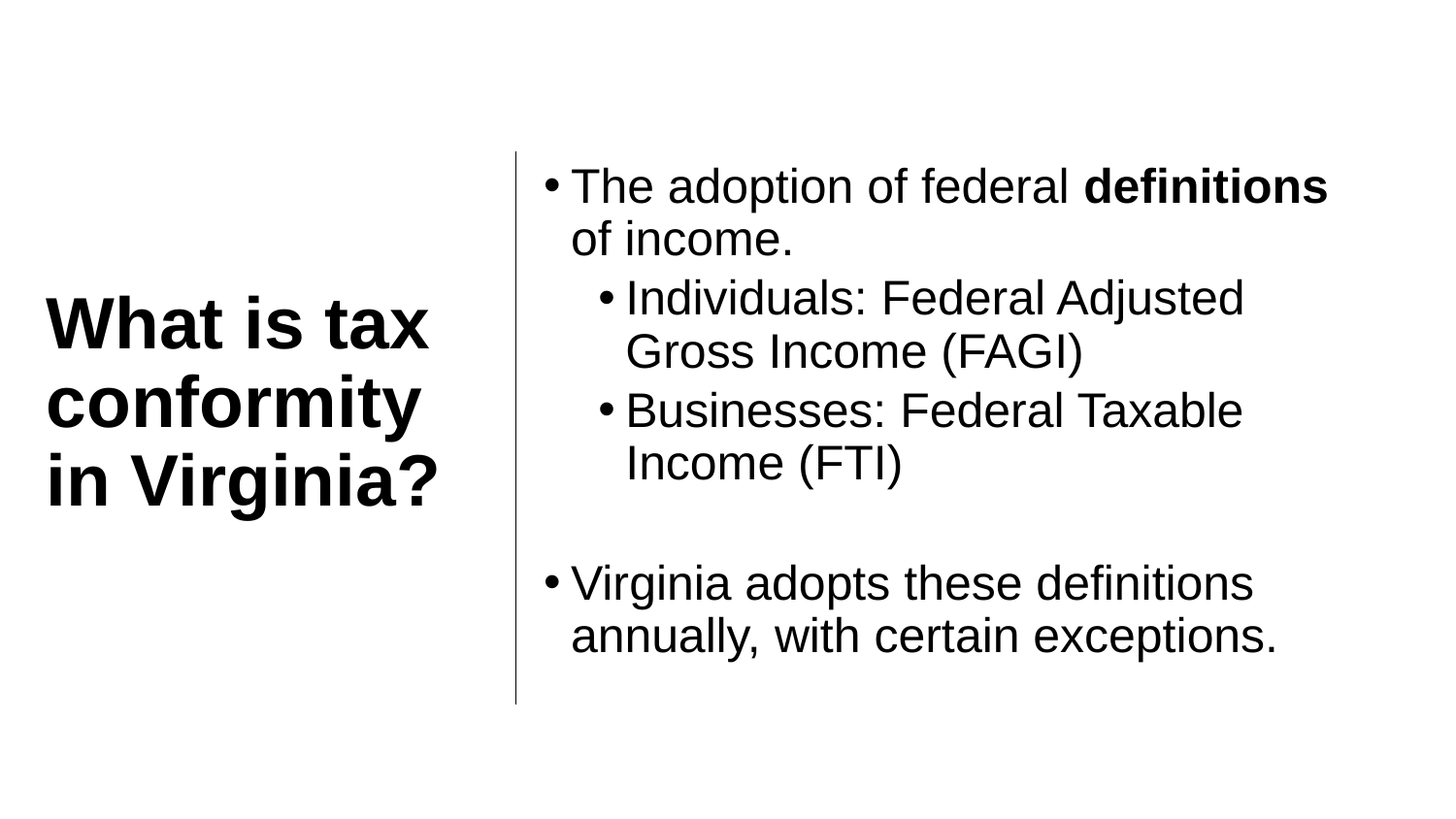

The adoption of federal definitions of income.
Individuals: Federal Adjusted Gross Income (FAGI)
Businesses: Federal Taxable Income (FTI)
Virginia adopts these definitions annually, with certain exceptions.

# What is tax conformity in Virginia?